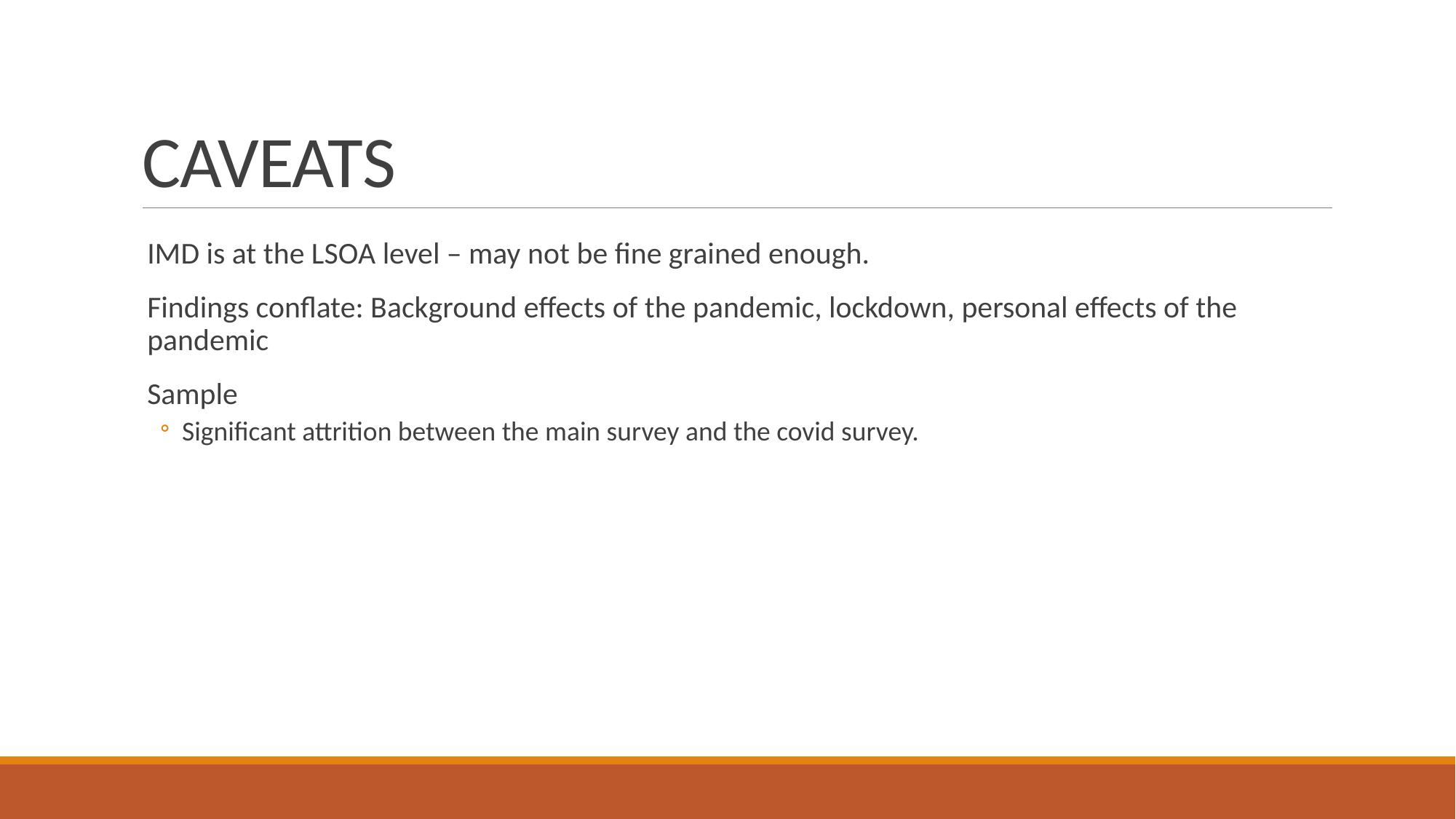

# CAVEATS
IMD is at the LSOA level – may not be fine grained enough.
Findings conflate: Background effects of the pandemic, lockdown, personal effects of the pandemic
Sample
Significant attrition between the main survey and the covid survey.